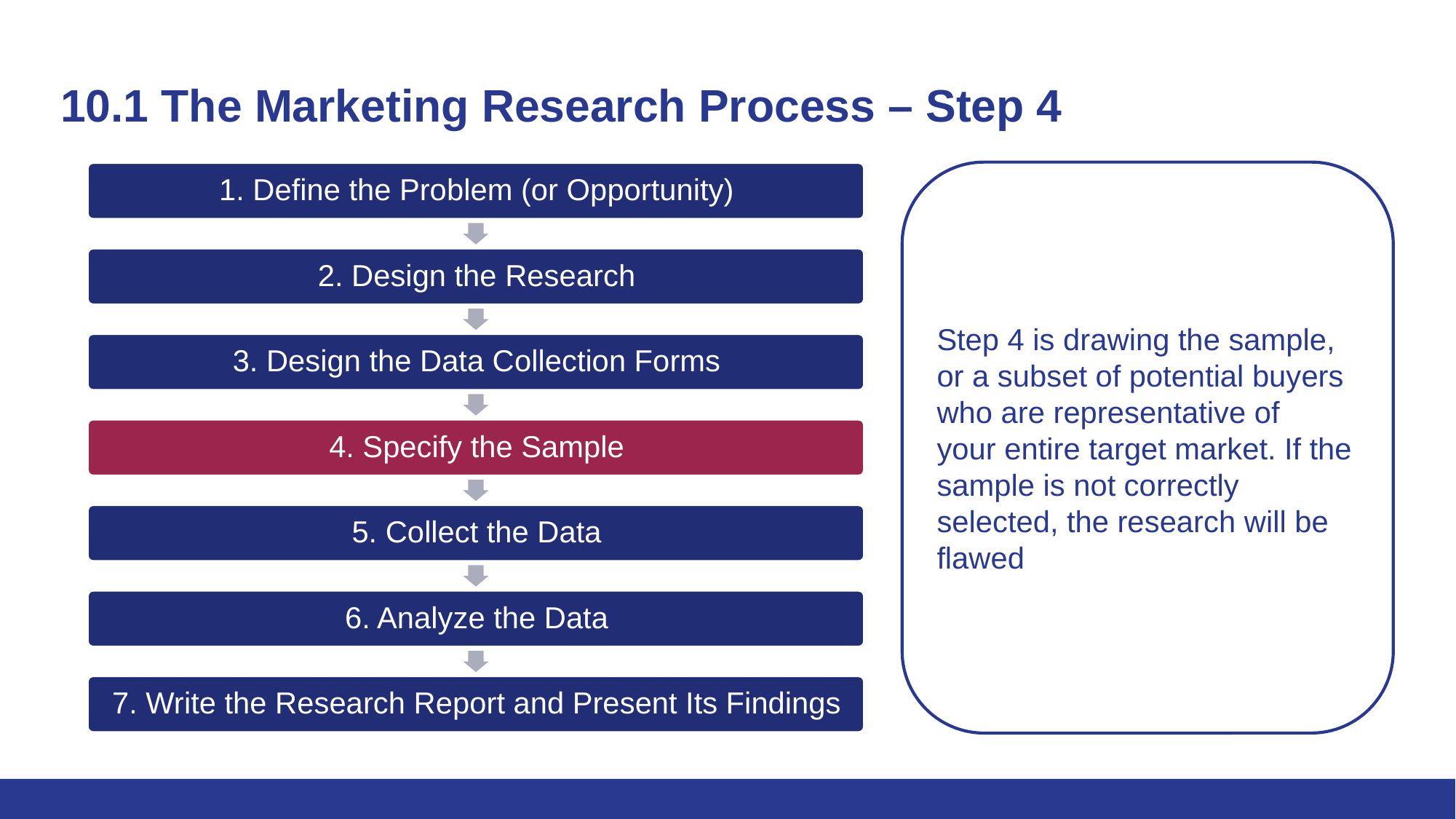

# 10.1 The Marketing Research Process – Step 4
1. Define the Problem (or Opportunity)

2. Design the Research

3. Design the Data Collection Forms

4. Specify the Sample

5. Collect the Data

6. Analyze the Data

7. Write the Research Report and Present Its Findings
Step 4 is drawing the sample, or a subset of potential buyers who are representative of your entire target market. If the sample is not correctly selected, the research will be flawed